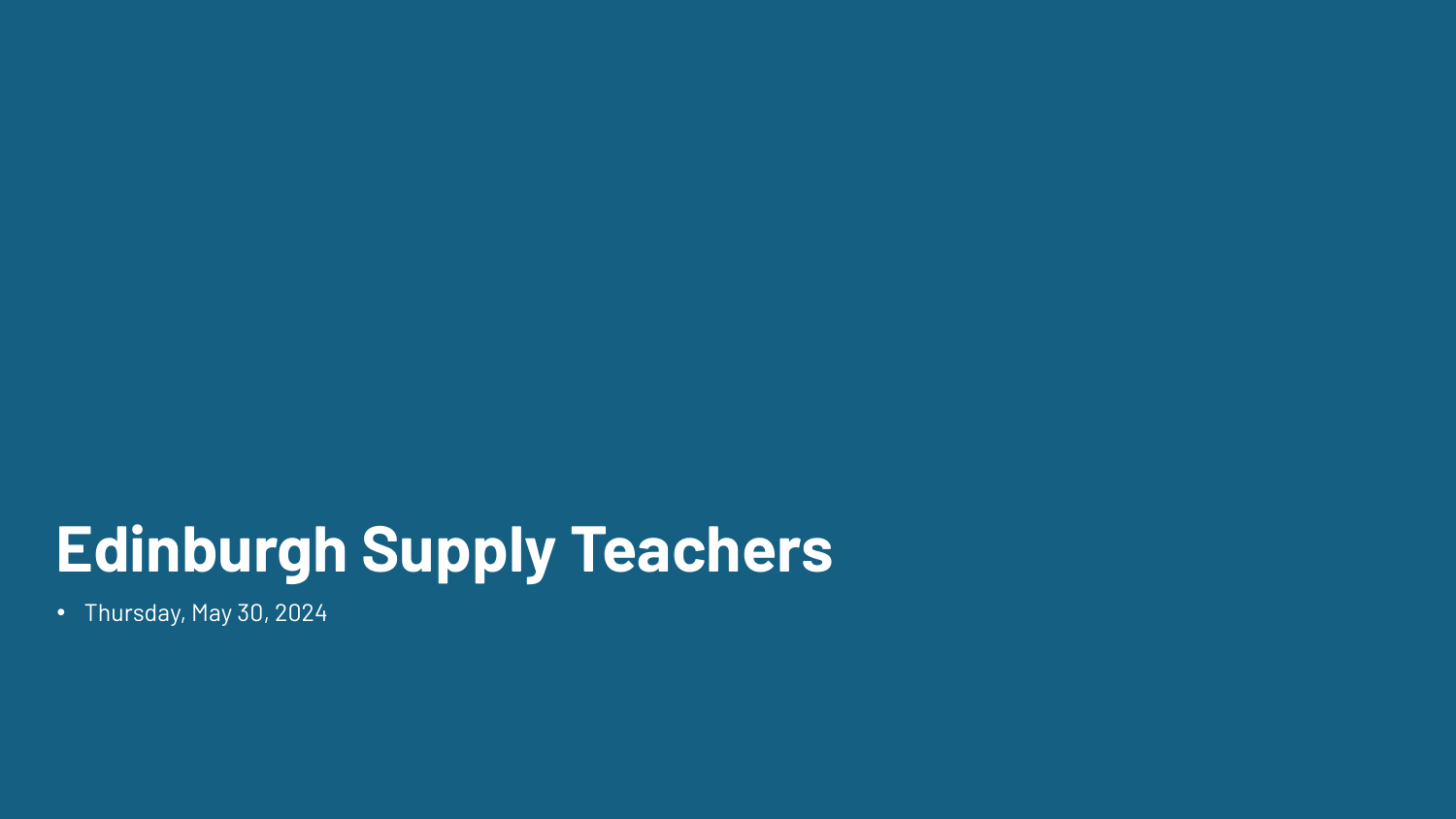

Edinburgh Supply Teachers
Thursday, May 30, 2024